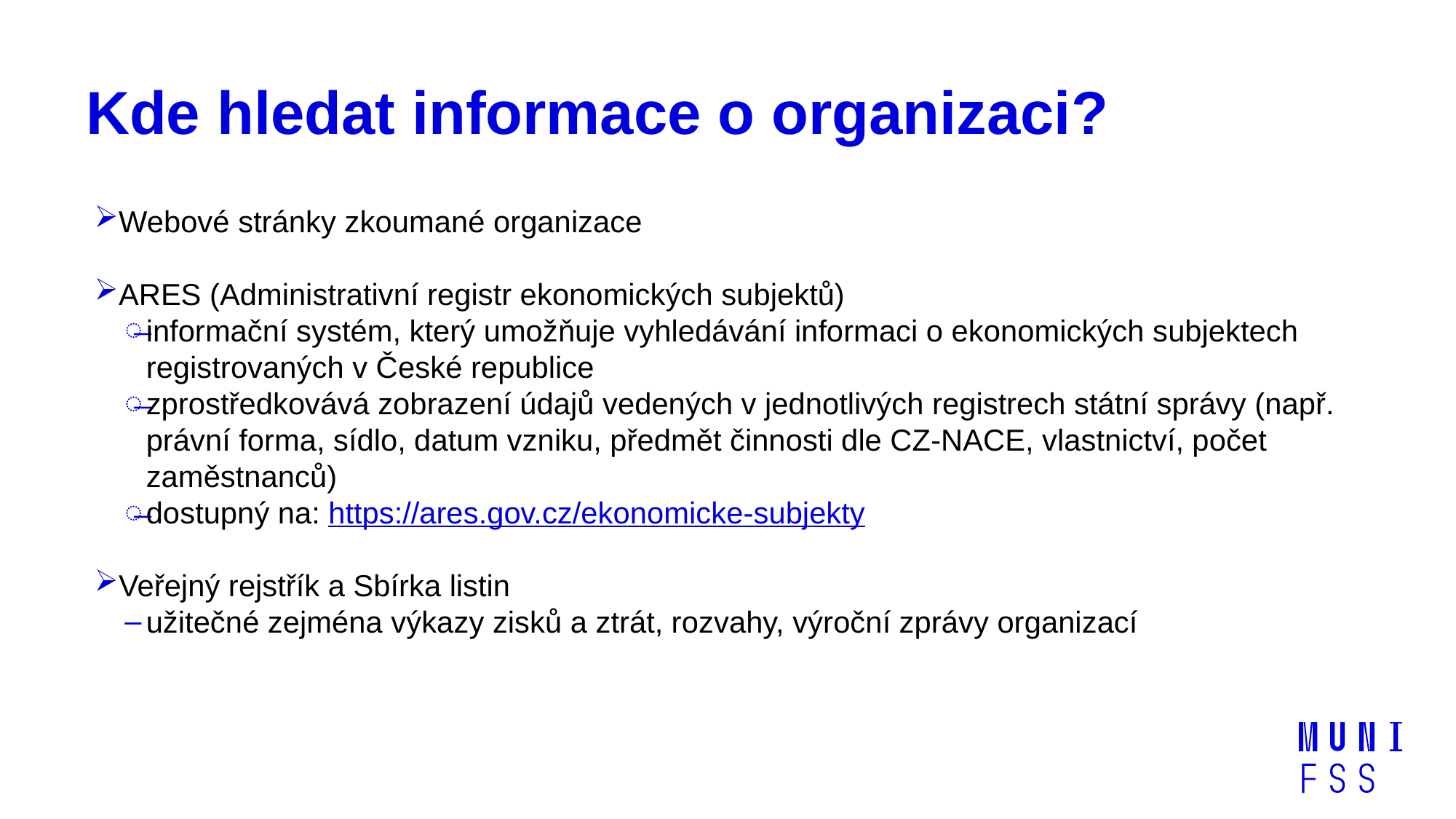

# Kde hledat informace o organizaci?
Webové stránky zkoumané organizace

ARES (Administrativní registr ekonomických subjektů)
informační systém, který umožňuje vyhledávání informaci o ekonomických subjektech registrovaných v České republice
zprostředkovává zobrazení údajů vedených v jednotlivých registrech státní správy (např.  právní forma, sídlo, datum vzniku, předmět činnosti dle CZ-NACE, vlastnictví, počet zaměstnanců)
dostupný na: https://ares.gov.cz/ekonomicke-subjekty

Veřejný rejstřík a Sbírka listin
užitečné zejména výkazy zisků a ztrát, rozvahy, výroční zprávy organizací